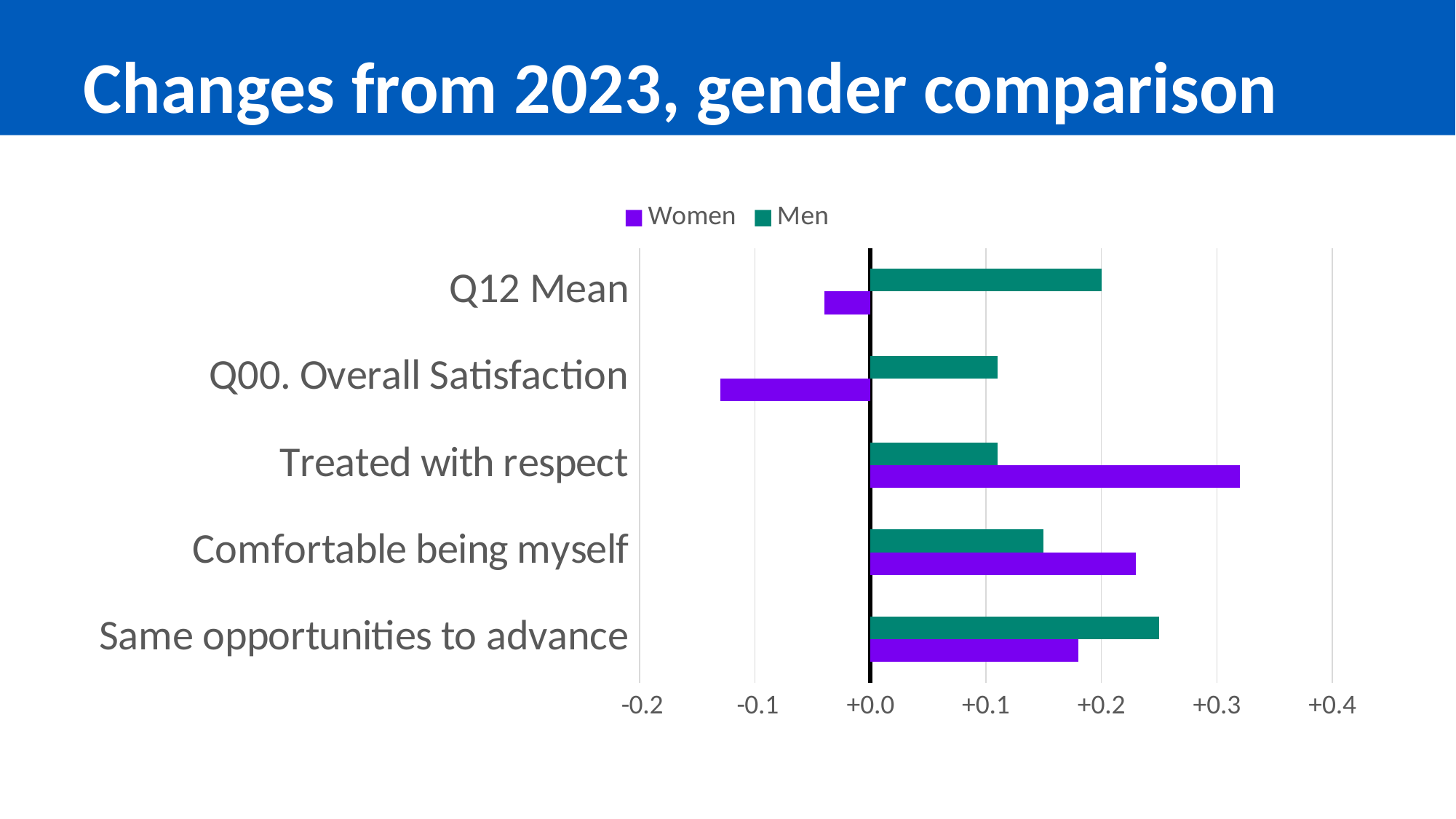

# Changes from 2023, gender comparison

### Chart

| Category | Men | Women |
|---|---|---|
| Q12 Mean | 0.19999999999999973 | -0.040000000000000036 |
| Q00. Overall Satisfaction | 0.10999999999999988 | -0.1299999999999999 |
| Treated with respect | 0.10999999999999988 | 0.3199999999999994 |
| Comfortable being myself | 0.15000000000000036 | 0.22999999999999998 |
| Same opportunities to advance | 0.25 | 0.17999999999999972 |